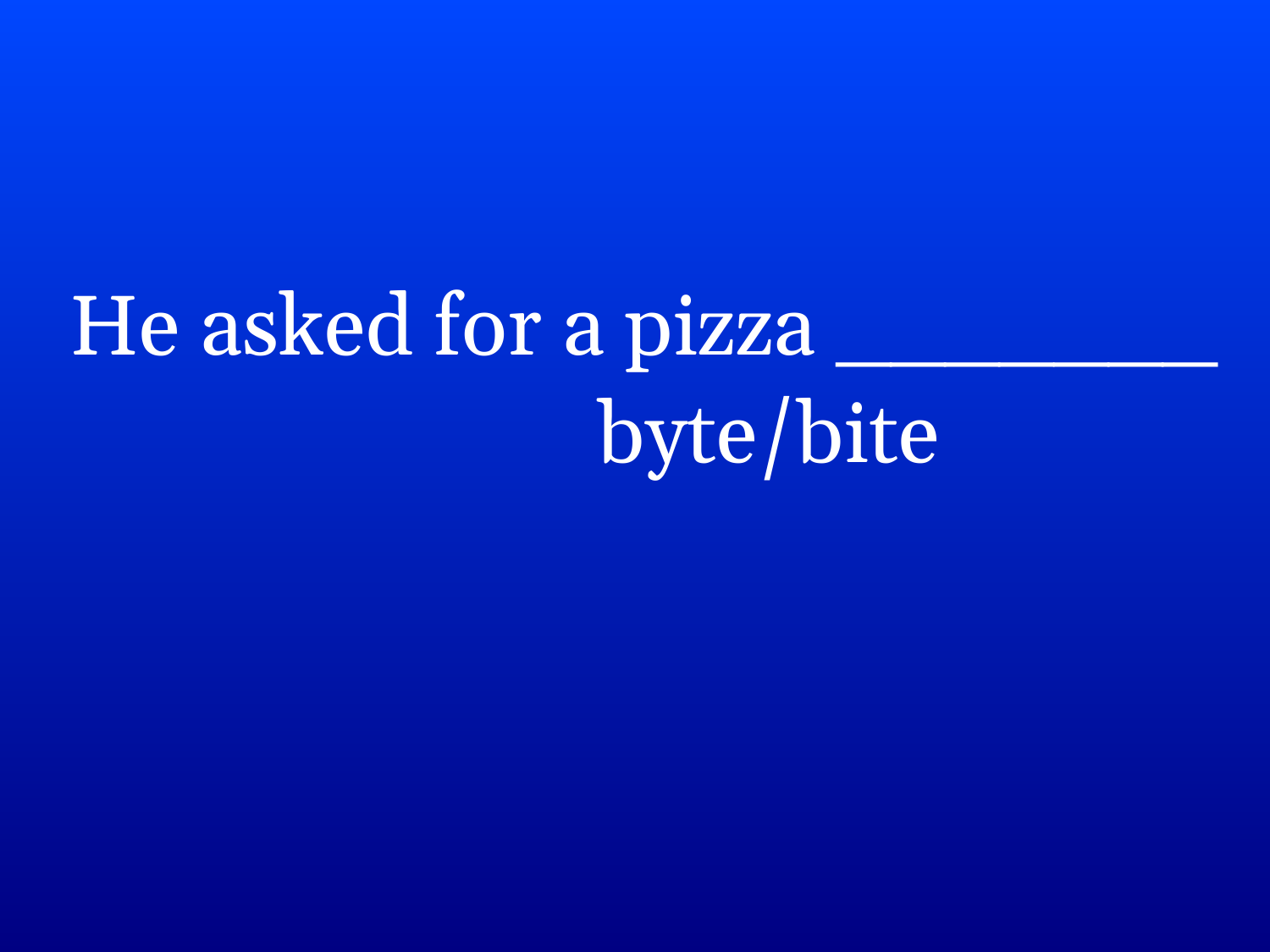

He asked for a pizza _______
                          byte/bite